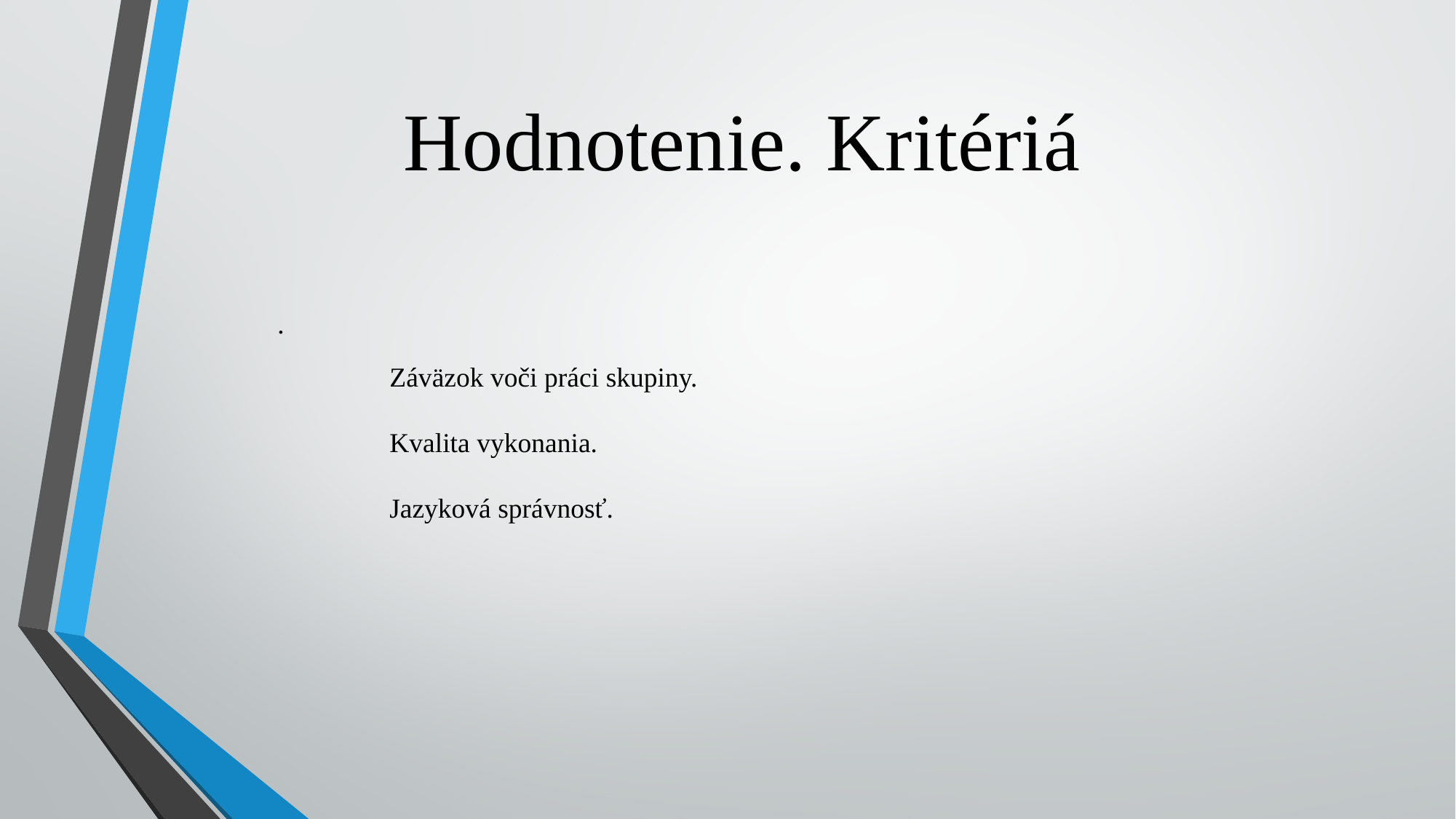

# Hodnotenie. Kritériá
.

Záväzok voči práci skupiny.

Kvalita vykonania.

Jazyková správnosť.